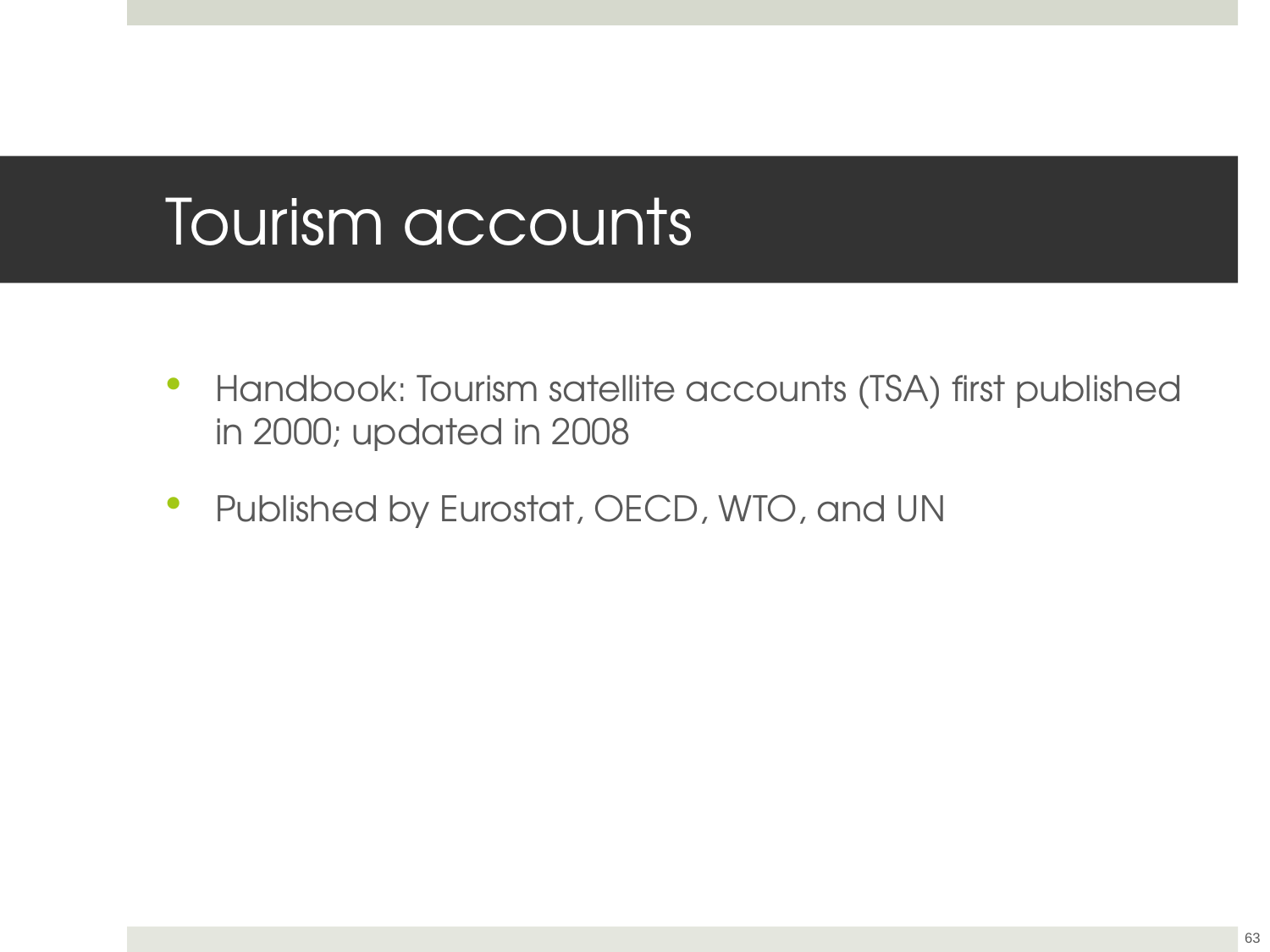

# Tourism accounts
Handbook: Tourism satellite accounts (TSA) first published in 2000; updated in 2008
Published by Eurostat, OECD, WTO, and UN
63